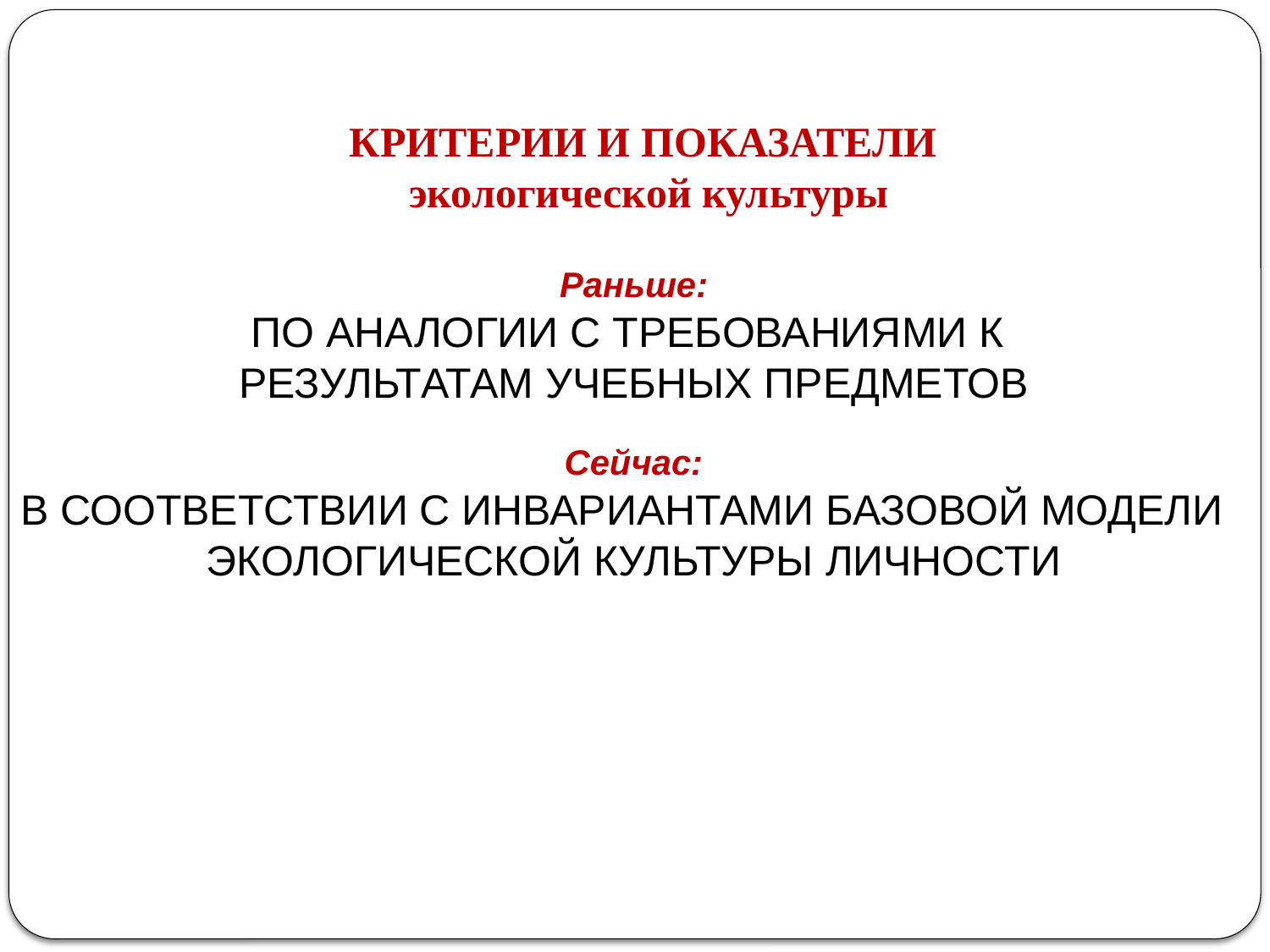

КРИТЕРИИ И ПОКАЗАТЕЛИ
экологической культуры
Раньше:
ПО АНАЛОГИИ С ТРЕБОВАНИЯМИ К
РЕЗУЛЬТАТАМ УЧЕБНЫХ ПРЕДМЕТОВ

Сейчас:
В СООТВЕТСТВИИ С ИНВАРИАНТАМИ БАЗОВОЙ МОДЕЛИ
ЭКОЛОГИЧЕСКОЙ КУЛЬТУРЫ ЛИЧНОСТИ